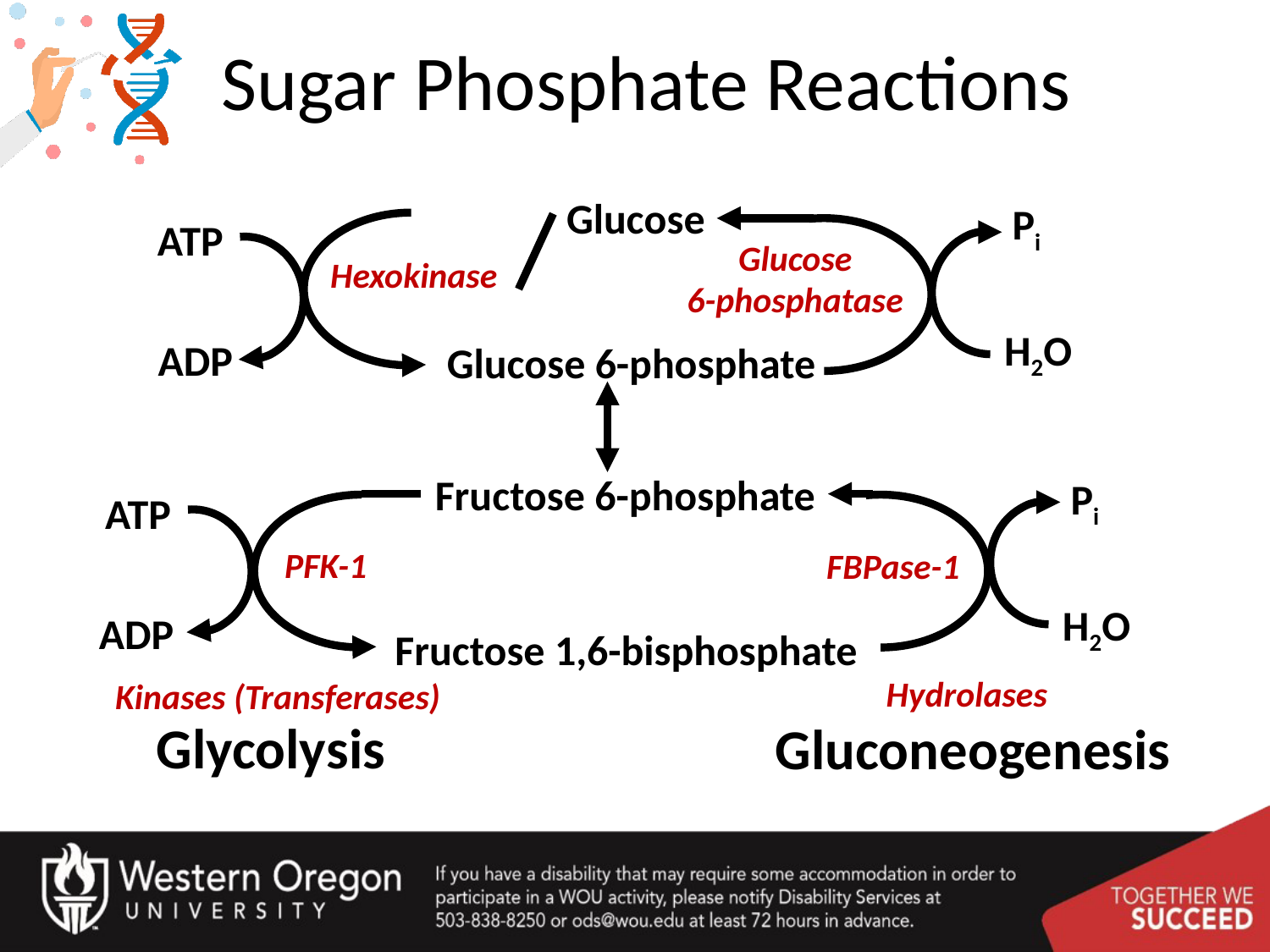

# Sugar Phosphate Reactions

Glucose

Pi
ATP
Glucose
6-phosphatase

Hexokinase
H2O
ADP
Glucose 6-phosphate
Fructose 6-phosphate

Pi
ATP

PFK-1
FBPase-1
H2O
ADP
Fructose 1,6-bisphosphate
Hydrolases
Kinases (Transferases)
Glycolysis
Gluconeogenesis